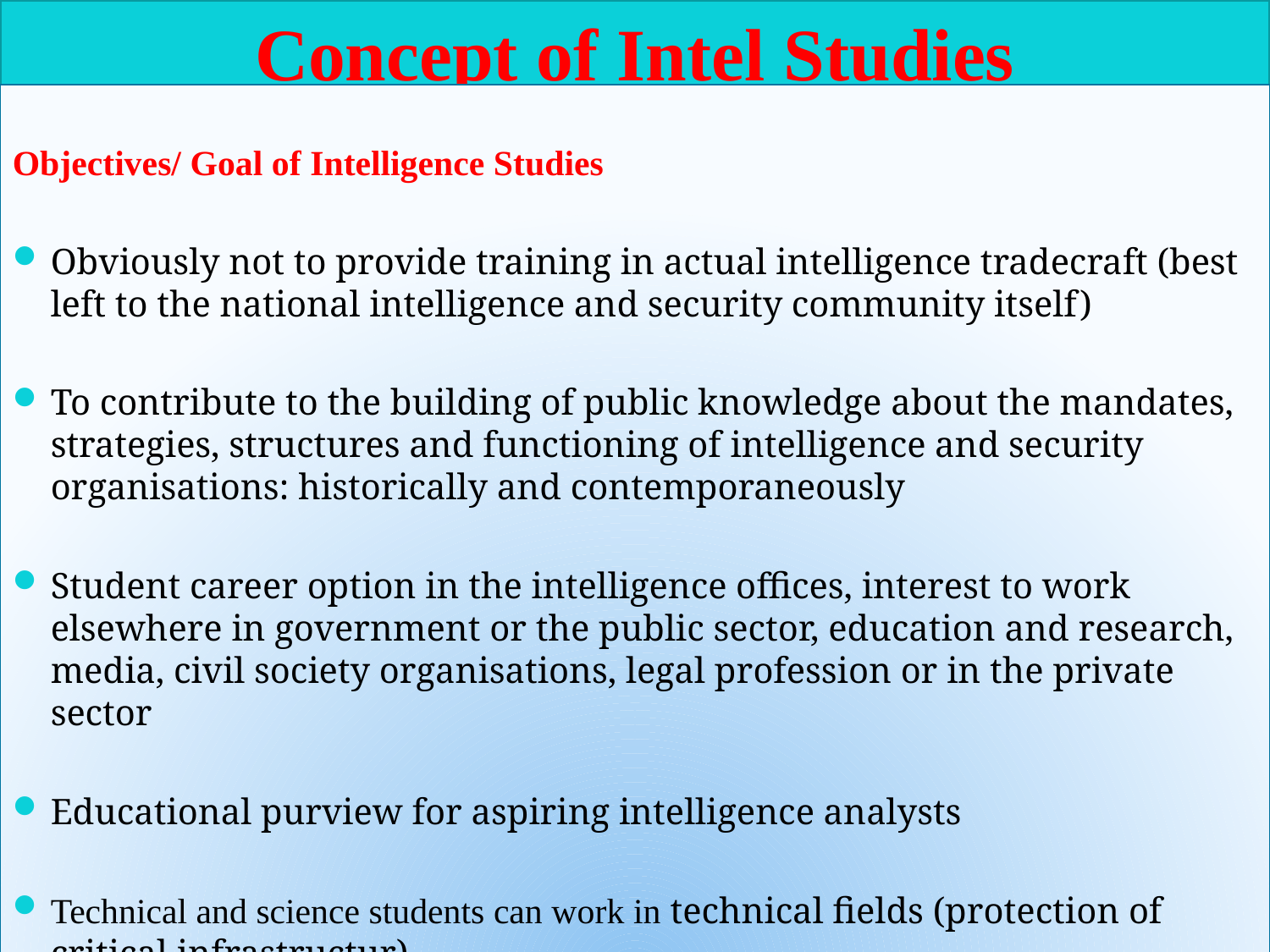

# Concept of Intel Studies

Objectives/ Goal of Intelligence Studies

Obviously not to provide training in actual intelligence tradecraft (best left to the national intelligence and security community itself)

To contribute to the building of public knowledge about the mandates, strategies, structures and functioning of intelligence and security organisations: historically and contemporaneously

Student career option in the intelligence offices, interest to work elsewhere in government or the public sector, education and research, media, civil society organisations, legal profession or in the private sector

Educational purview for aspiring intelligence analysts

Technical and science students can work in technical fields (protection of critical infrastructur)